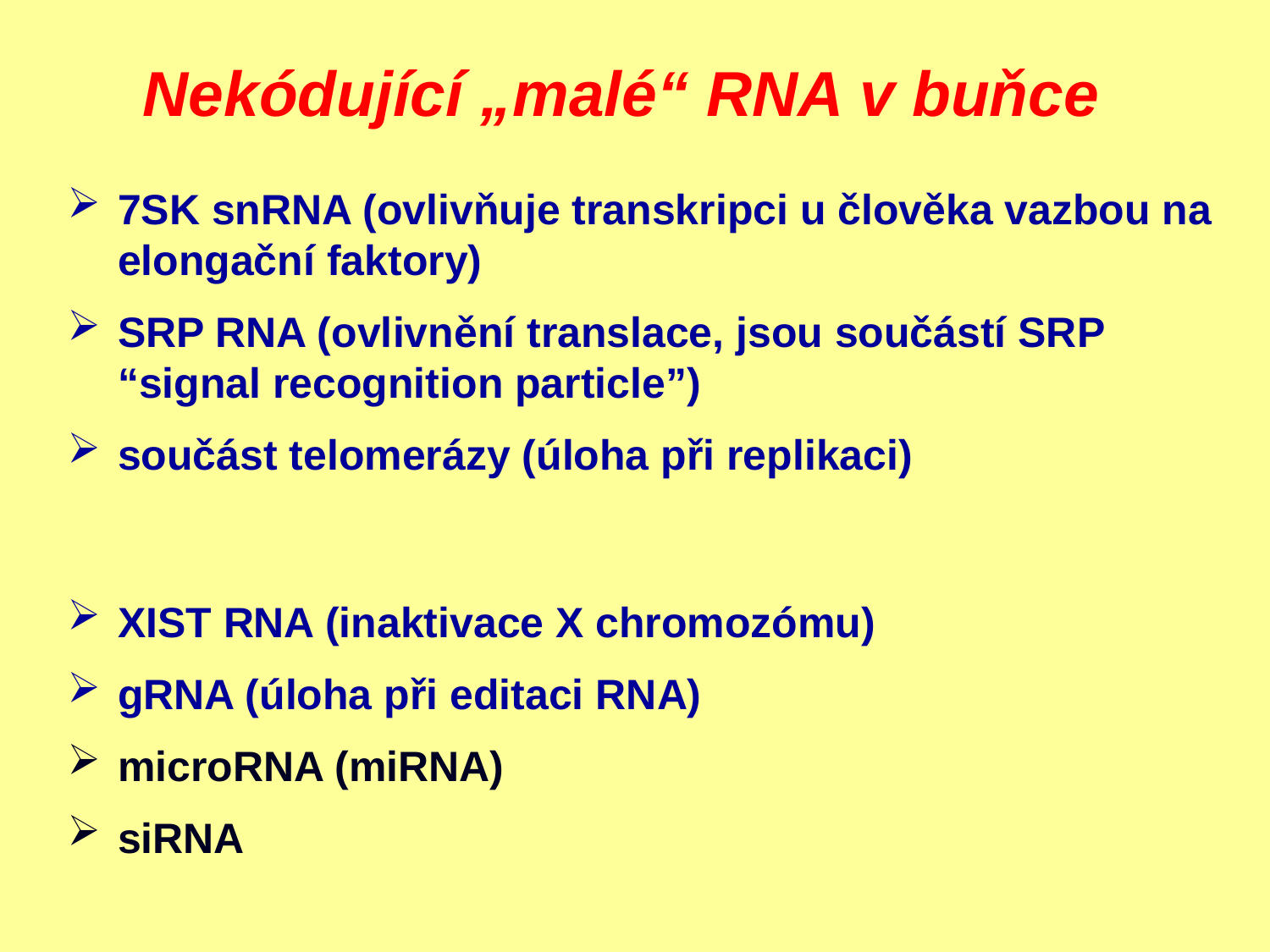

# Nekódující „malé“ RNA v buňce
7SK snRNA (ovlivňuje transkripci u člověka vazbou na elongační faktory)
SRP RNA (ovlivnění translace, jsou součástí SRP “signal recognition particle”)
součást telomerázy (úloha při replikaci)
XIST RNA (inaktivace X chromozómu)
gRNA (úloha při editaci RNA)
microRNA (miRNA)
siRNA